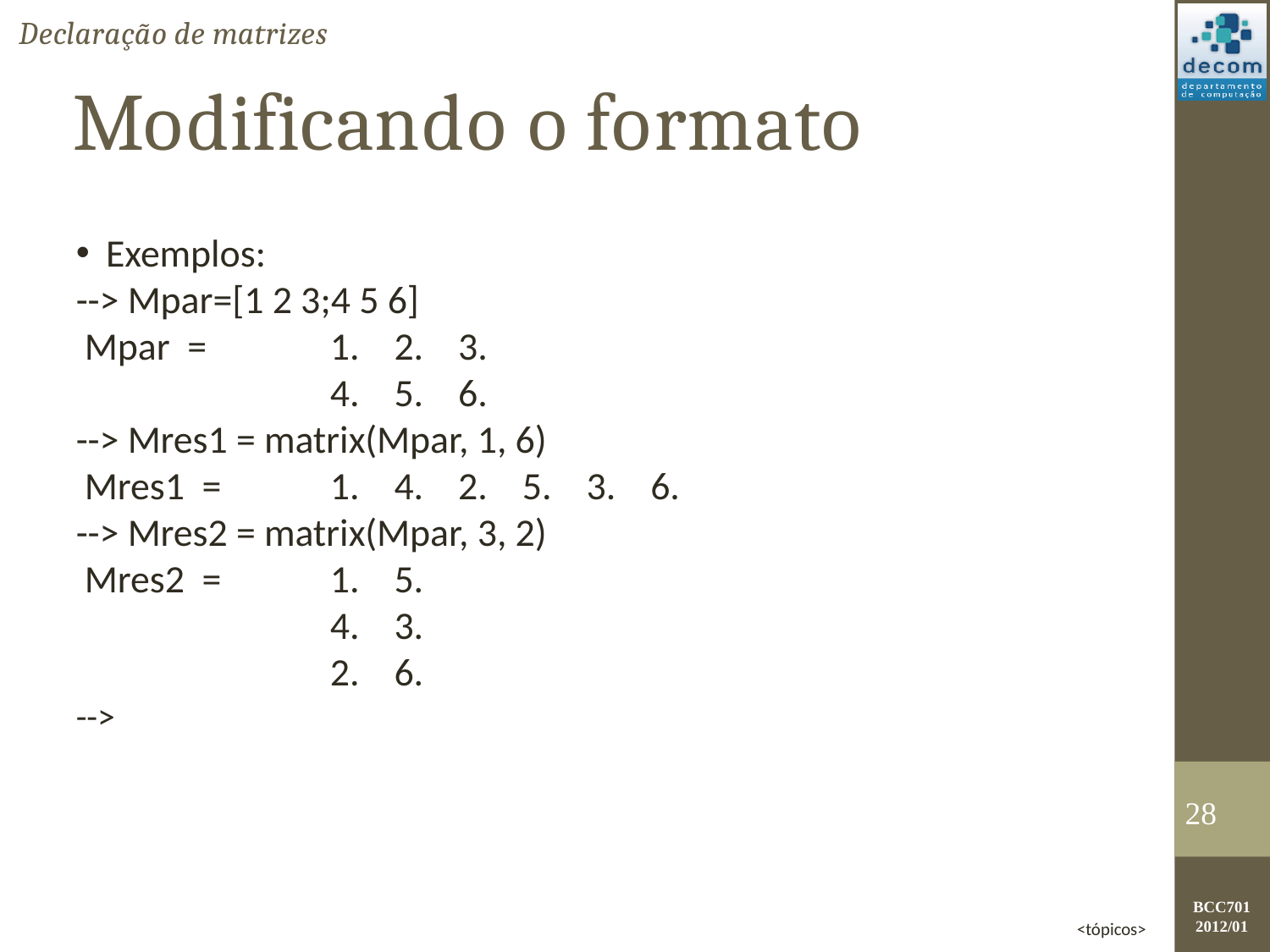

Declaração de matrizes
Modificando o formato
Exemplos:
--> Mpar=[1 2 3;4 5 6]
 Mpar  =	1.    2.    3.
		4.    5.    6.
--> Mres1 = matrix(Mpar, 1, 6)
 Mres1  = 	1.    4.    2.    5.    3.    6.
--> Mres2 = matrix(Mpar, 3, 2)
 Mres2  = 	1.    5.
		4.    3.
		2.    6.
-->
28
<tópicos>